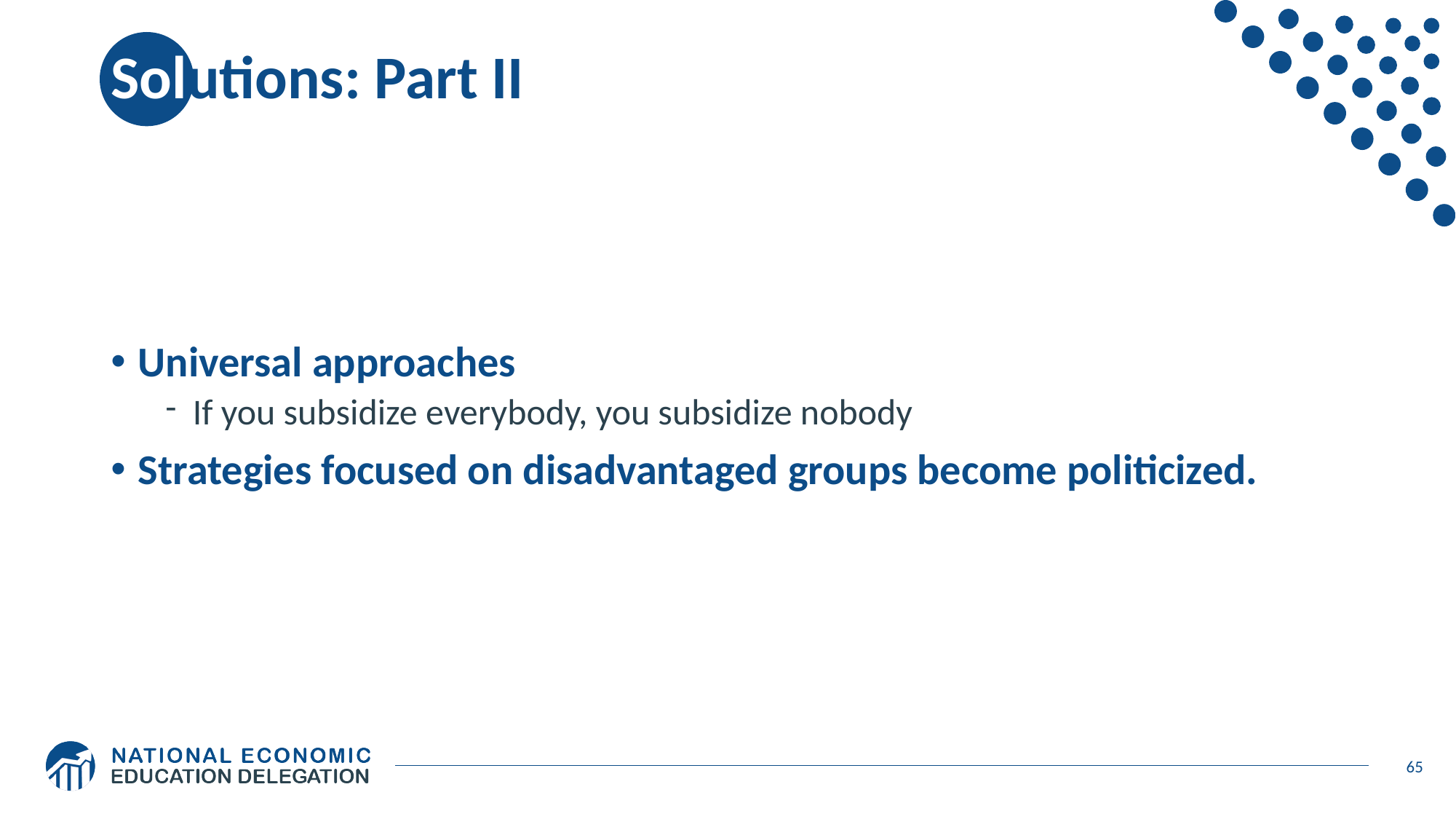

# Solutions: Part II
Universal approaches
If you subsidize everybody, you subsidize nobody
Strategies focused on disadvantaged groups become politicized.

65